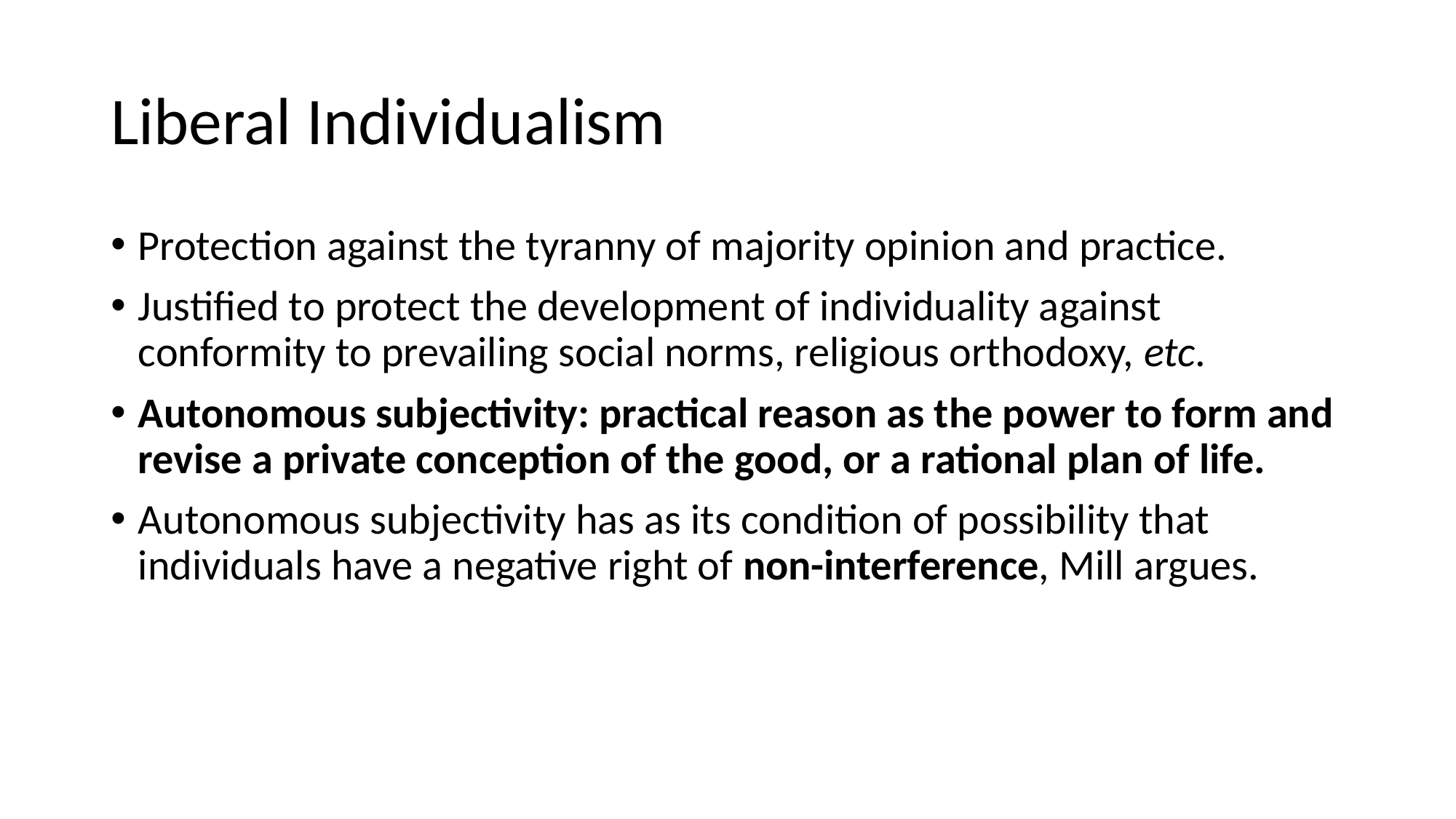

# Liberal Individualism
Protection against the tyranny of majority opinion and practice.
Justified to protect the development of individuality against conformity to prevailing social norms, religious orthodoxy, etc.
Autonomous subjectivity: practical reason as the power to form and revise a private conception of the good, or a rational plan of life.
Autonomous subjectivity has as its condition of possibility that individuals have a negative right of non-interference, Mill argues.